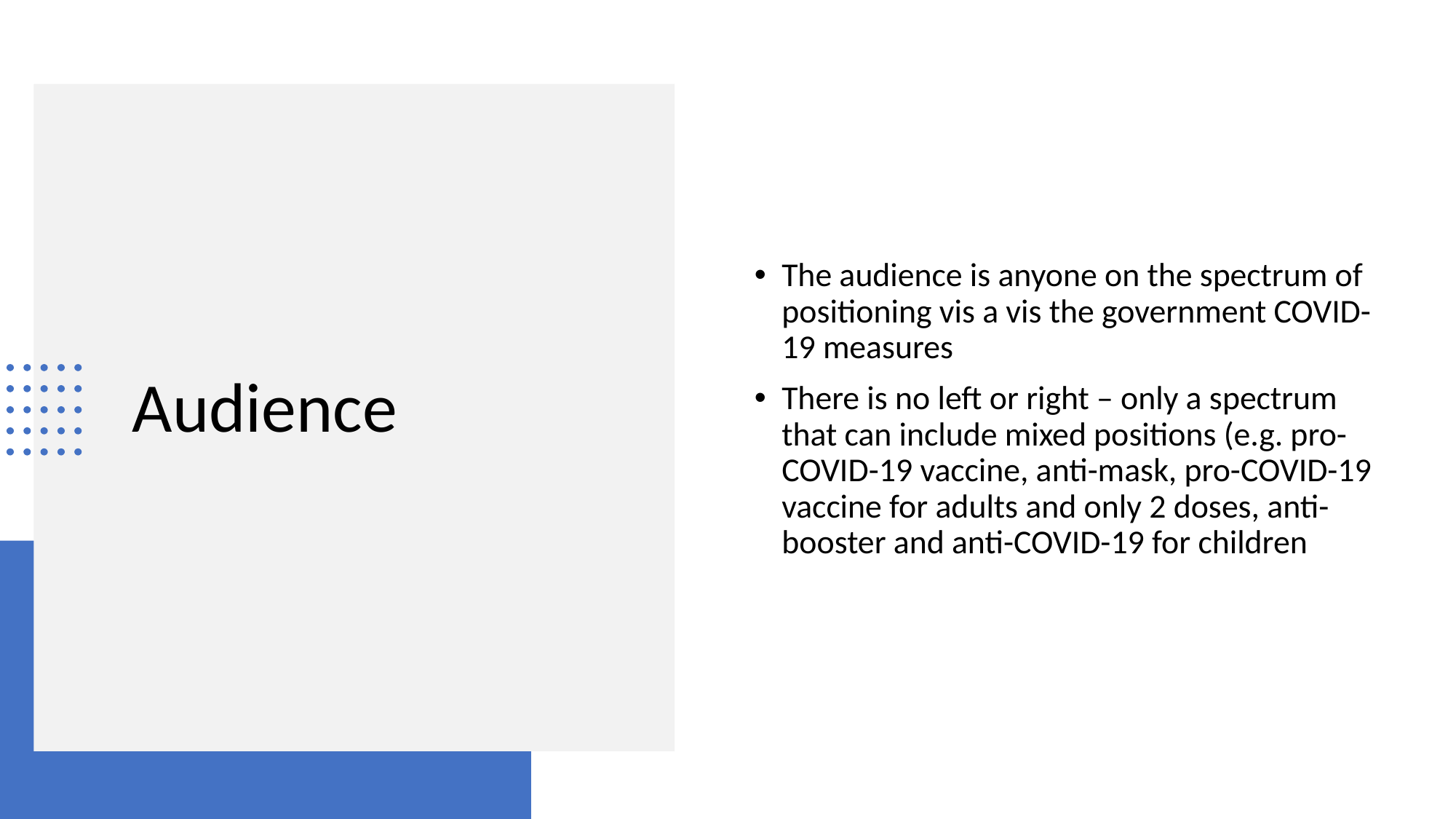

The audience is anyone on the spectrum of positioning vis a vis the government COVID-19 measures
There is no left or right – only a spectrum that can include mixed positions (e.g. pro-COVID-19 vaccine, anti-mask, pro-COVID-19 vaccine for adults and only 2 doses, anti-booster and anti-COVID-19 for children
# Audience